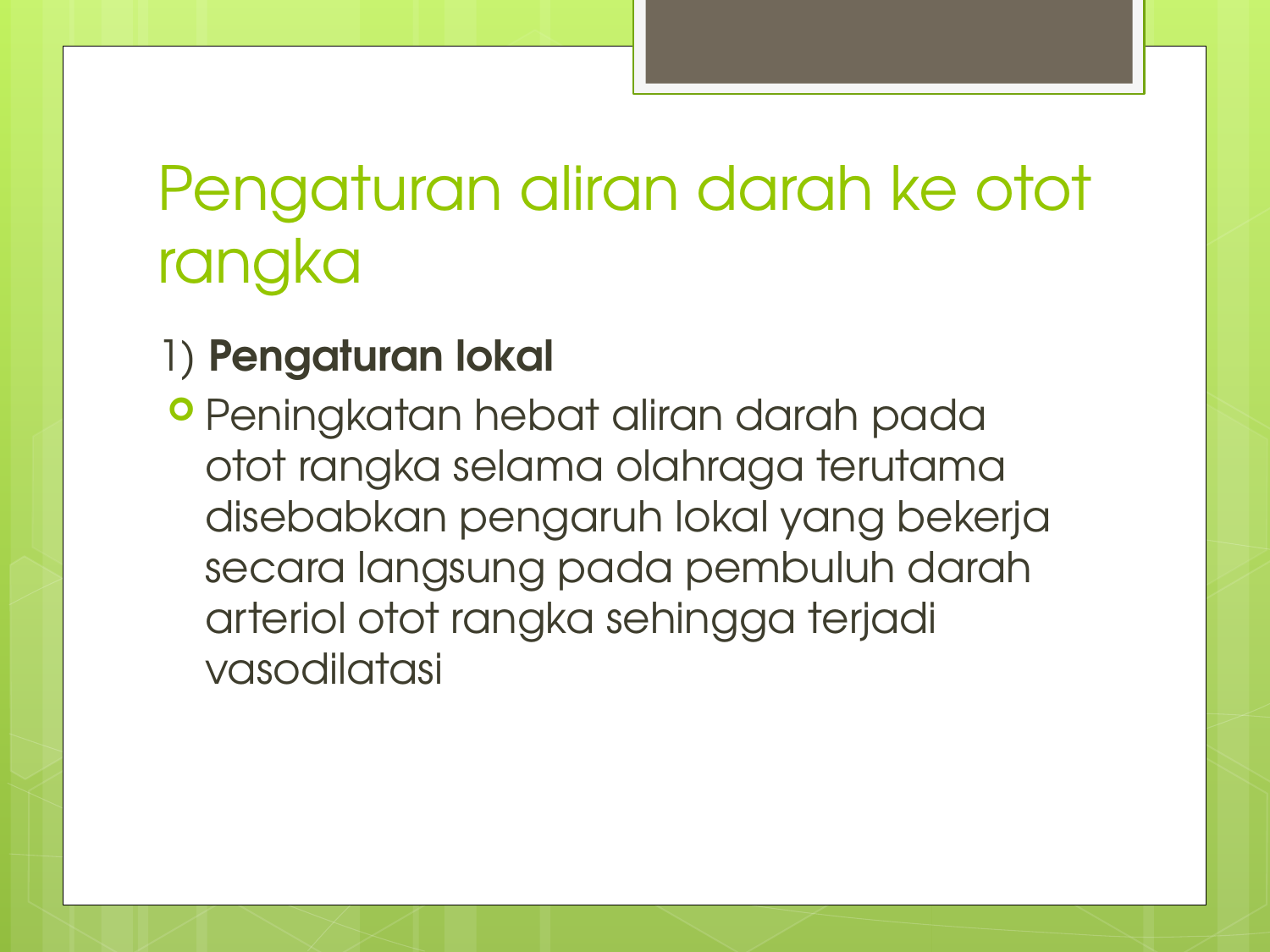

# Pengaturan aliran darah ke otot rangka
1) Pengaturan lokal
Peningkatan hebat aliran darah pada otot rangka selama olahraga terutama disebabkan pengaruh lokal yang bekerja secara langsung pada pembuluh darah arteriol otot rangka sehingga terjadi vasodilatasi